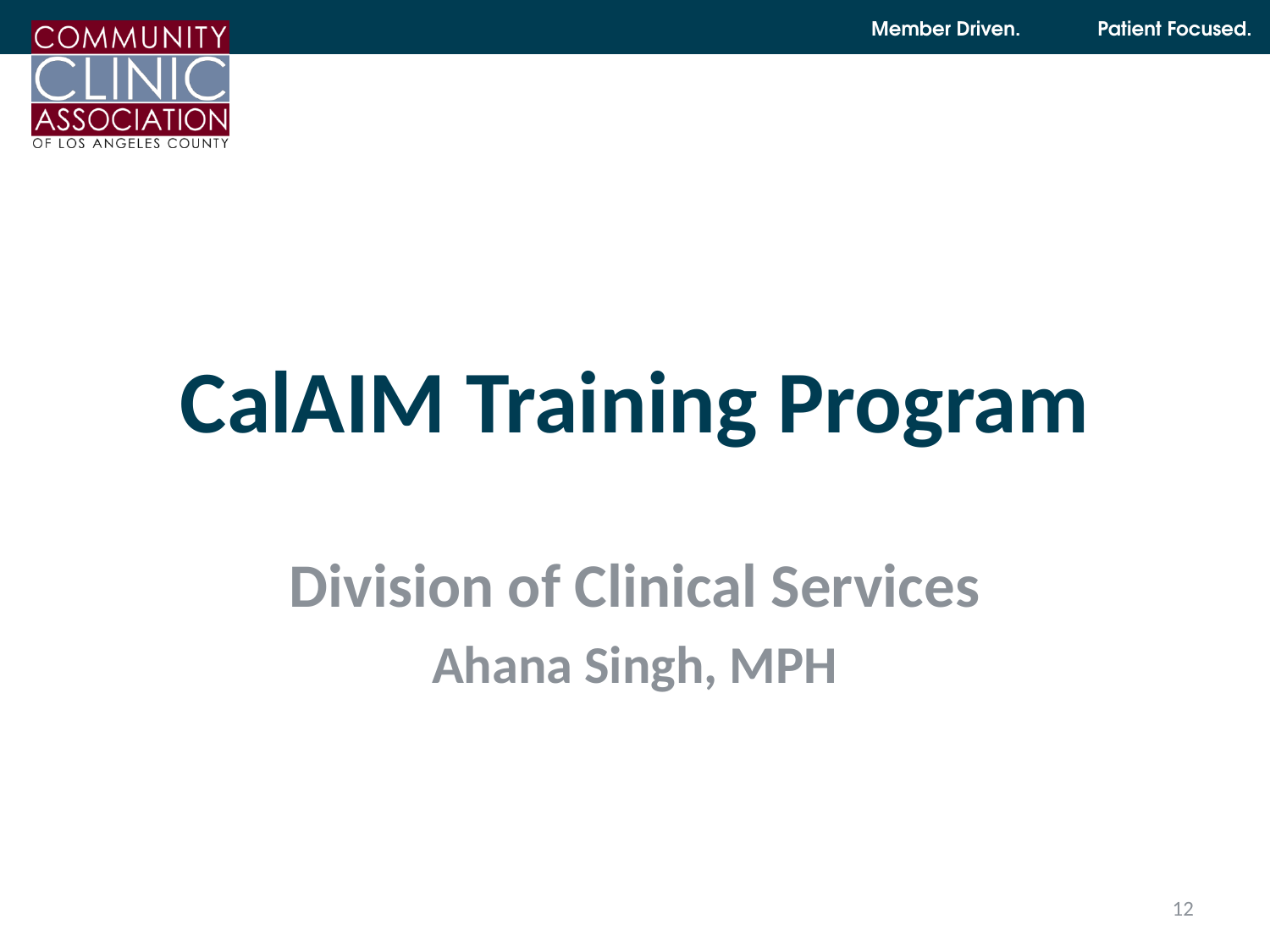

# CalAIM Training Program
Division of Clinical Services
Ahana Singh, MPH

12